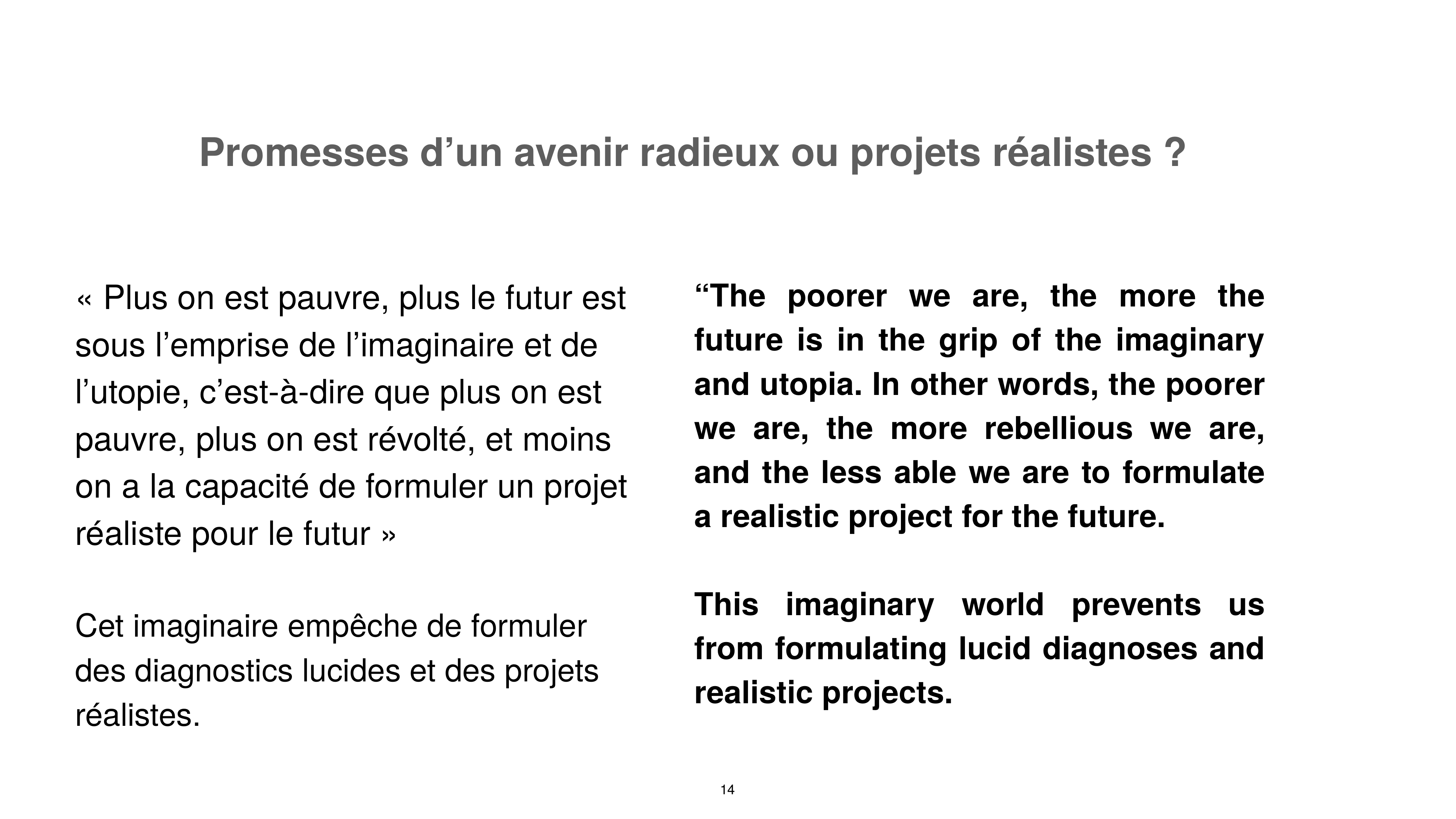

Promesses d’un avenir radieux ou projets réalistes ?
« Plus on est pauvre, plus le futur est sous l’emprise de l’imaginaire et de l’utopie, c’est-à-dire que plus on est pauvre, plus on est révolté, et moins on a la capacité de formuler un projet réaliste pour le futur »

Cet imaginaire empêche de formuler des diagnostics lucides et des projets réalistes.
“The poorer we are, the more the future is in the grip of the imaginary and utopia. In other words, the poorer we are, the more rebellious we are, and the less able we are to formulate a realistic project for the future.

This imaginary world prevents us from formulating lucid diagnoses and realistic projects.
14